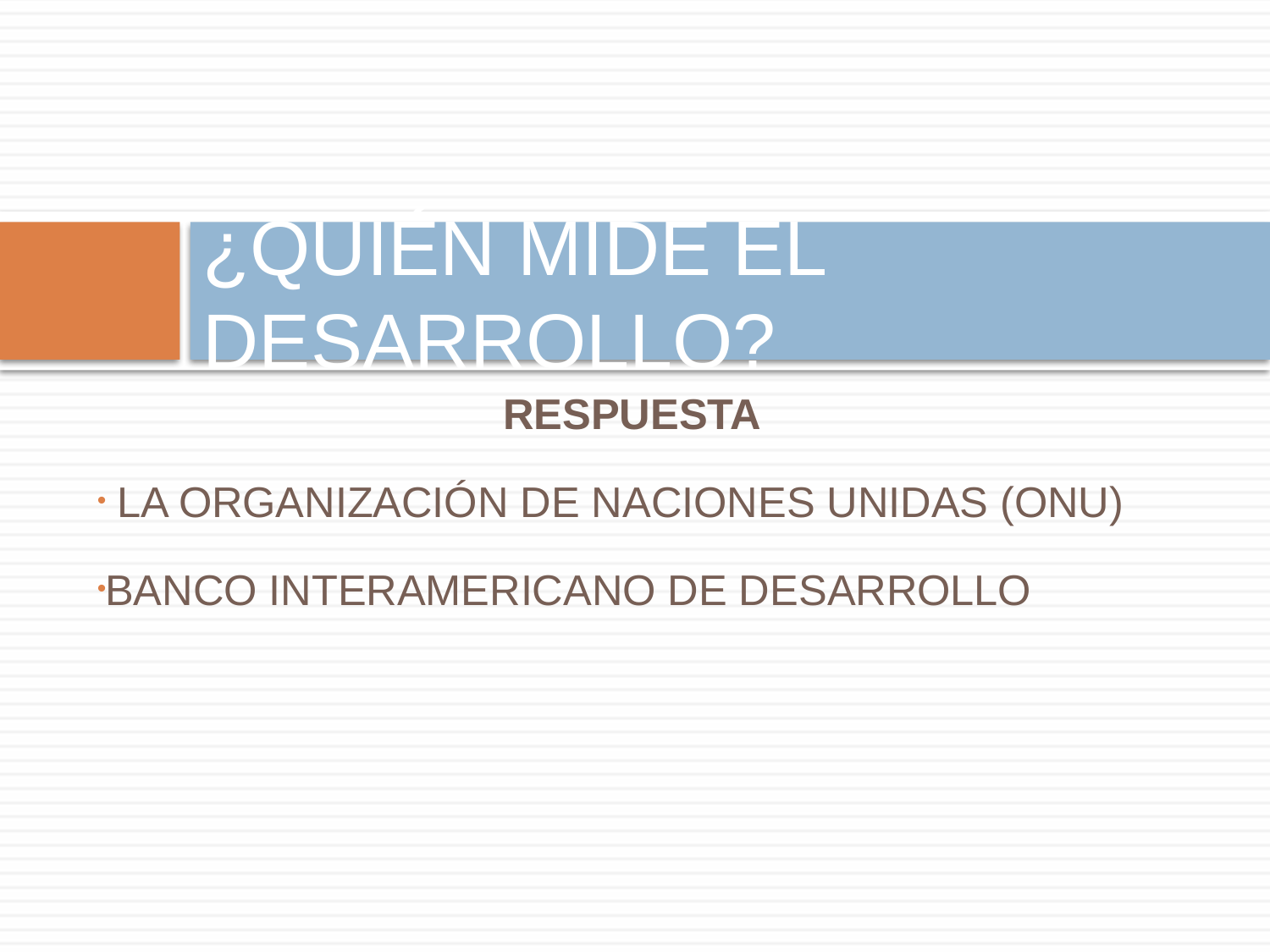

# ¿QUIÉN MIDE EL DESARROLLO?
RESPUESTA
 LA ORGANIZACIÓN DE NACIONES UNIDAS (ONU)
BANCO INTERAMERICANO DE DESARROLLO